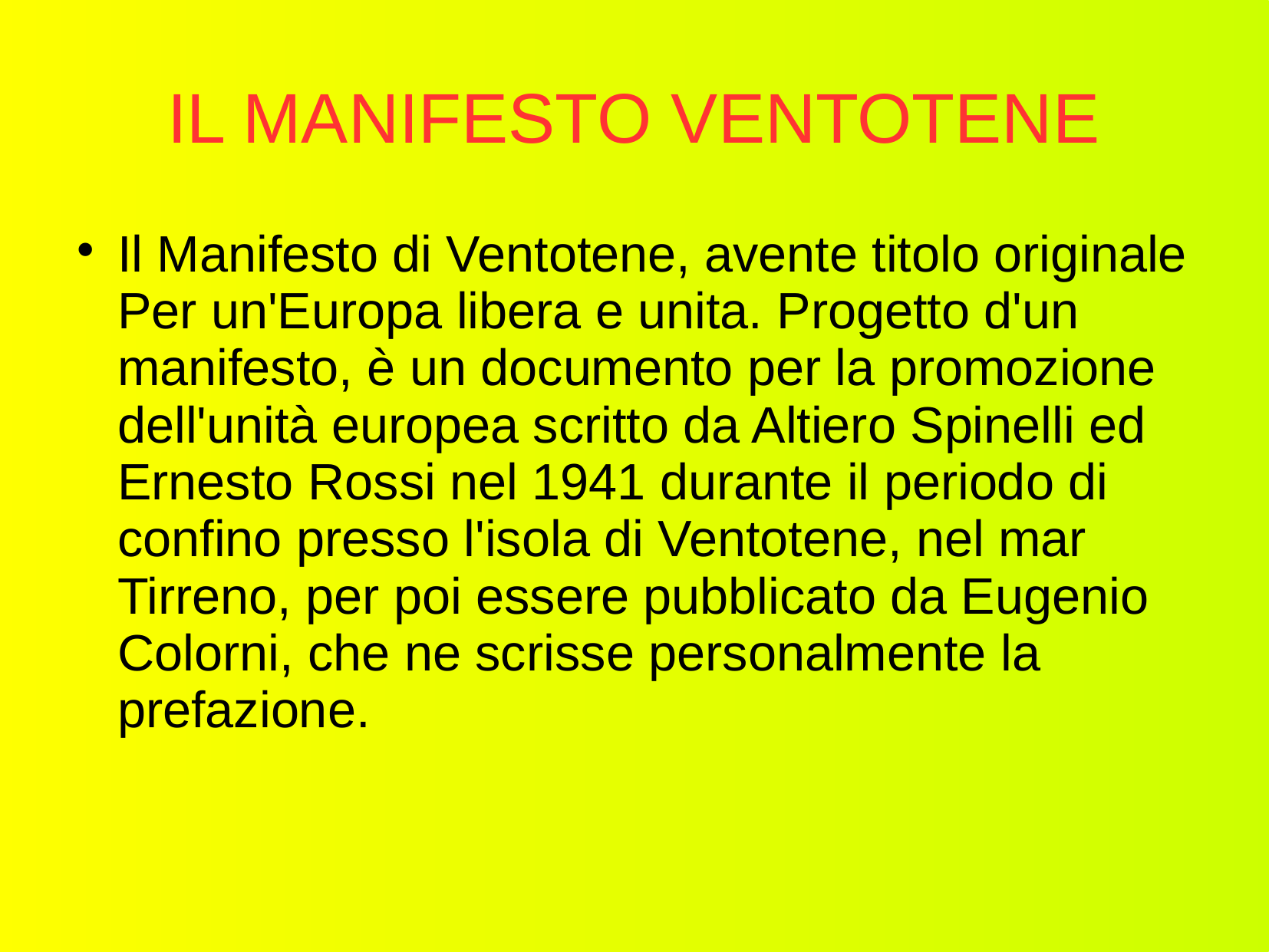

# IL MANIFESTO VENTOTENE
Il Manifesto di Ventotene, avente titolo originale Per un'Europa libera e unita. Progetto d'un manifesto, è un documento per la promozione dell'unità europea scritto da Altiero Spinelli ed Ernesto Rossi nel 1941 durante il periodo di confino presso l'isola di Ventotene, nel mar Tirreno, per poi essere pubblicato da Eugenio Colorni, che ne scrisse personalmente la prefazione.